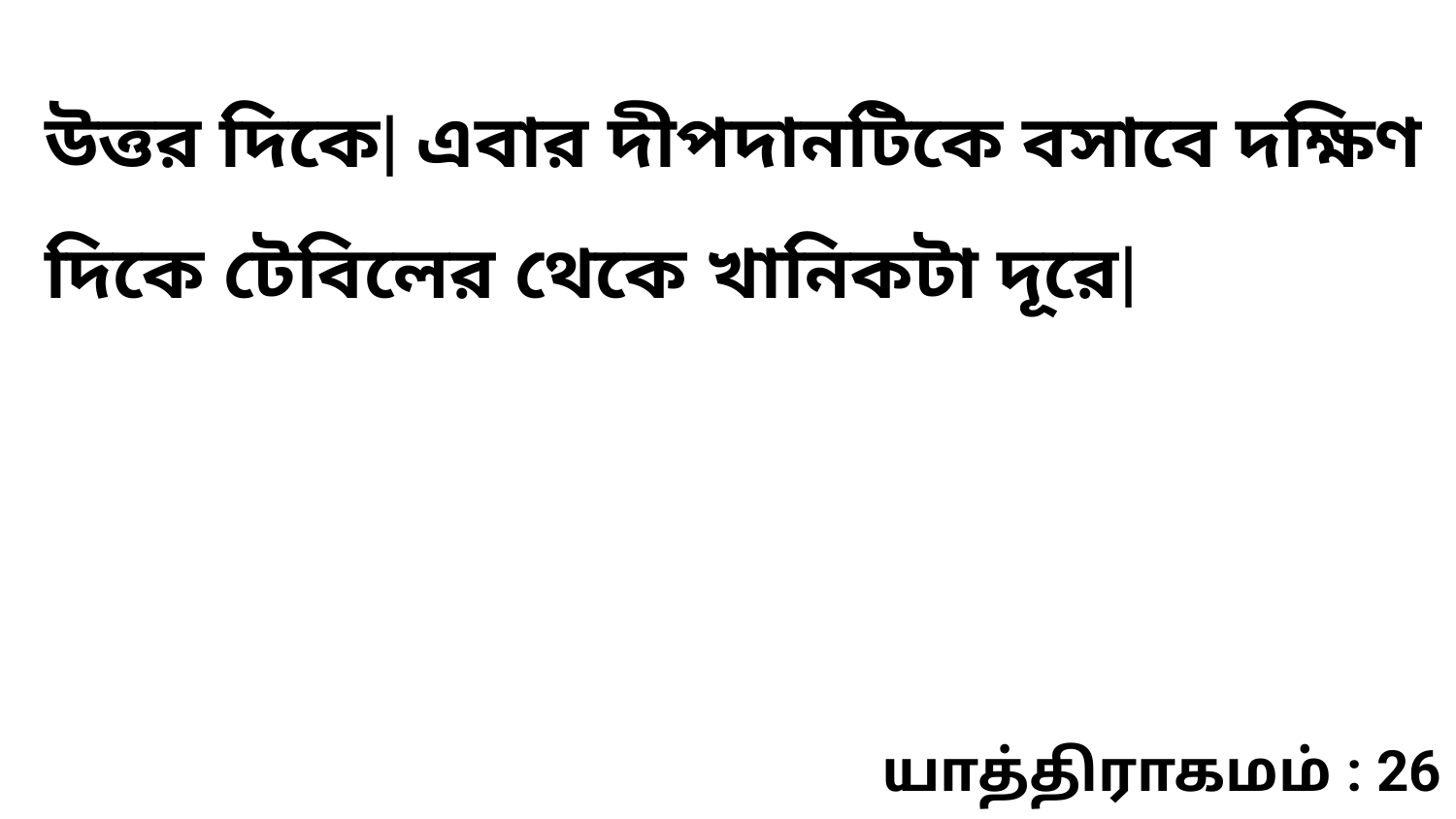

উত্তর দিকে| এবার দীপদানটিকে বসাবে দক্ষিণ দিকে টেবিলের থেকে খানিকটা দূরে|
யாத்திராகமம் : 26